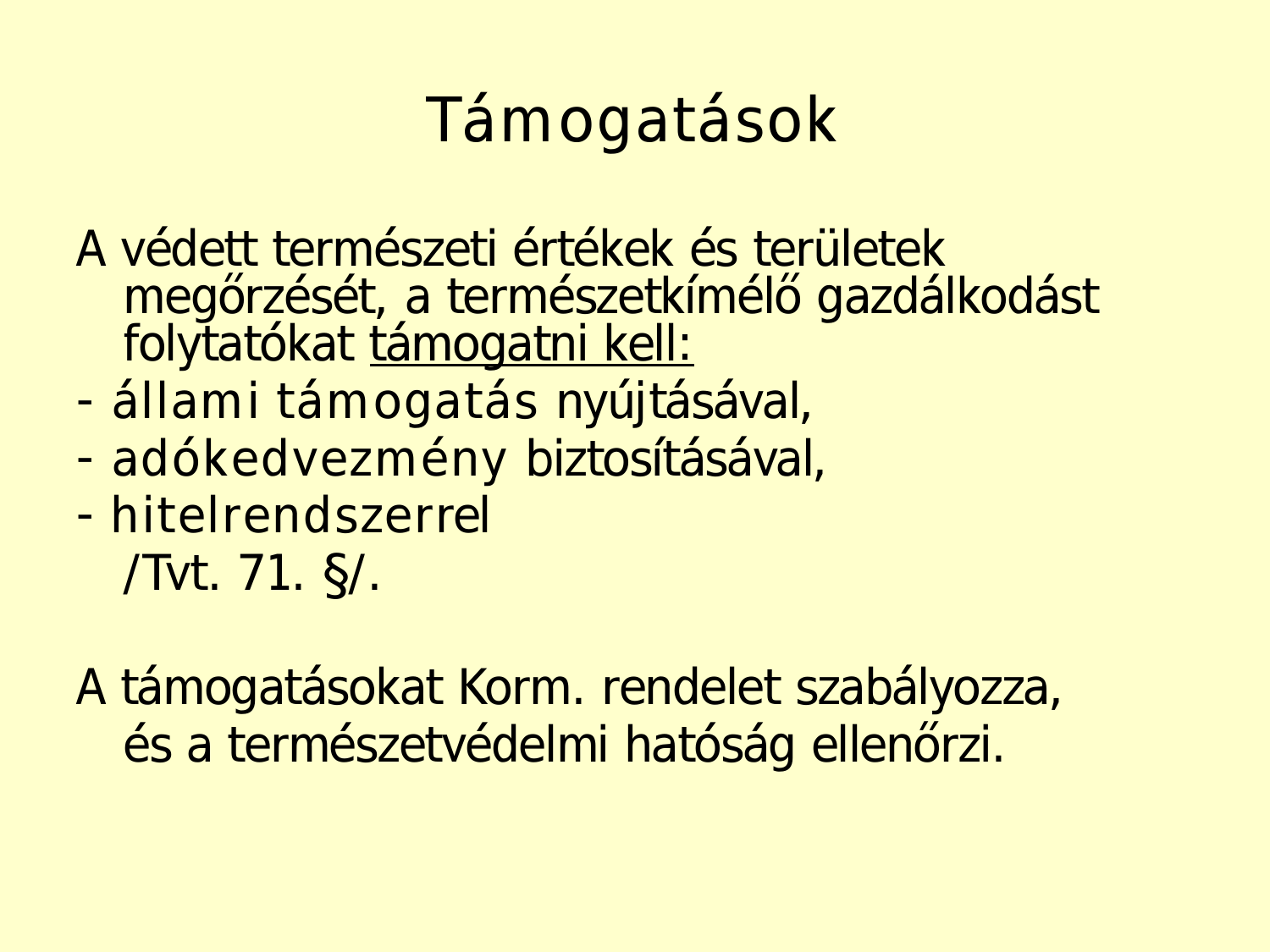

# Támogatások
A védett természeti értékek és területek megőrzését, a természetkímélő gazdálkodást folytatókat támogatni kell:
- állami támogatás nyújtásával,
- adókedvezmény biztosításával,
- hitelrendszerrel
	/Tvt. 71. §/.

A támogatásokat Korm. rendelet szabályozza,
	és a természetvédelmi hatóság ellenőrzi.